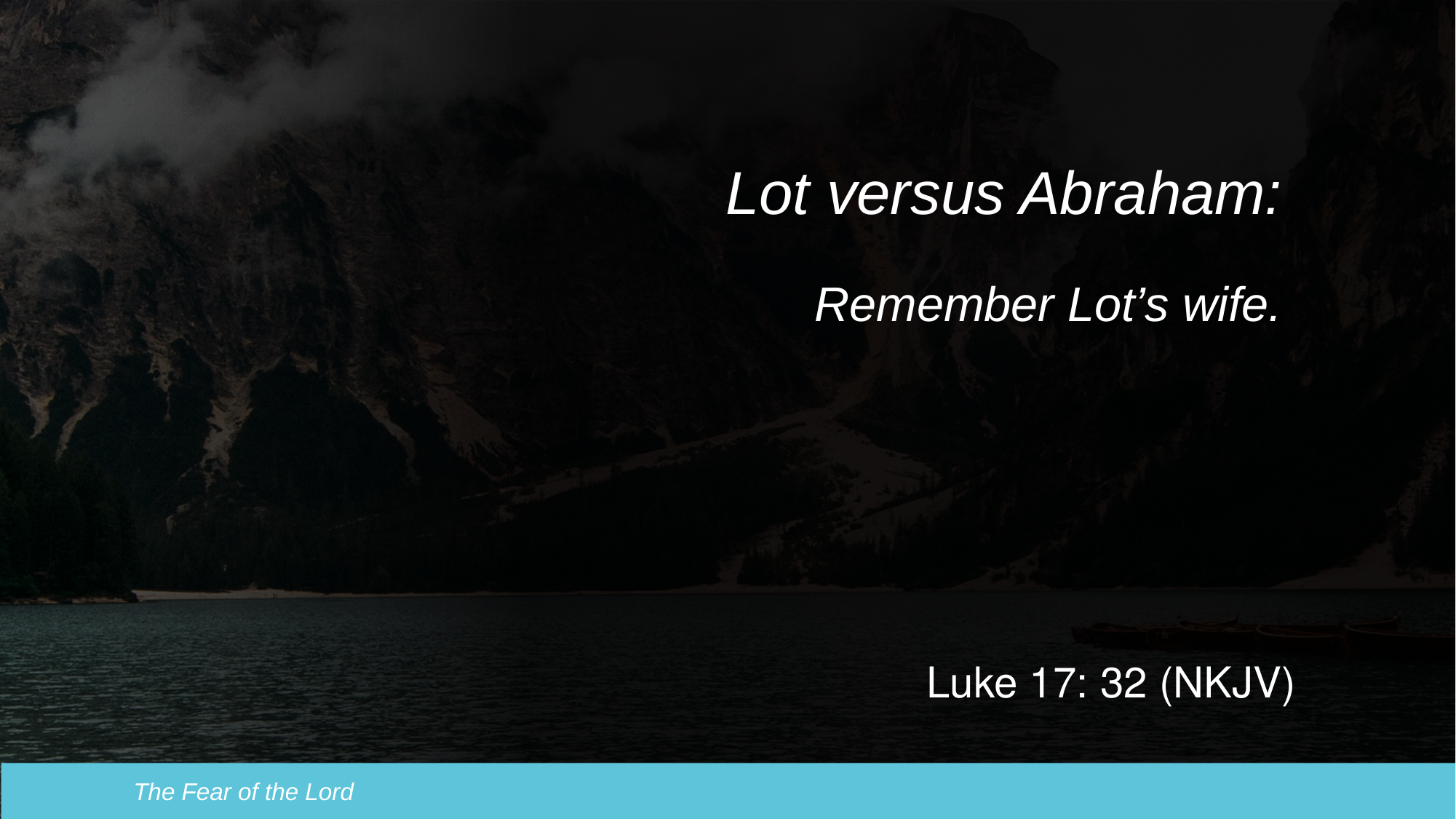

Lot versus Abraham:
Remember Lot’s wife.
Luke 17: 32 (NKJV)
The Fear of the Lord